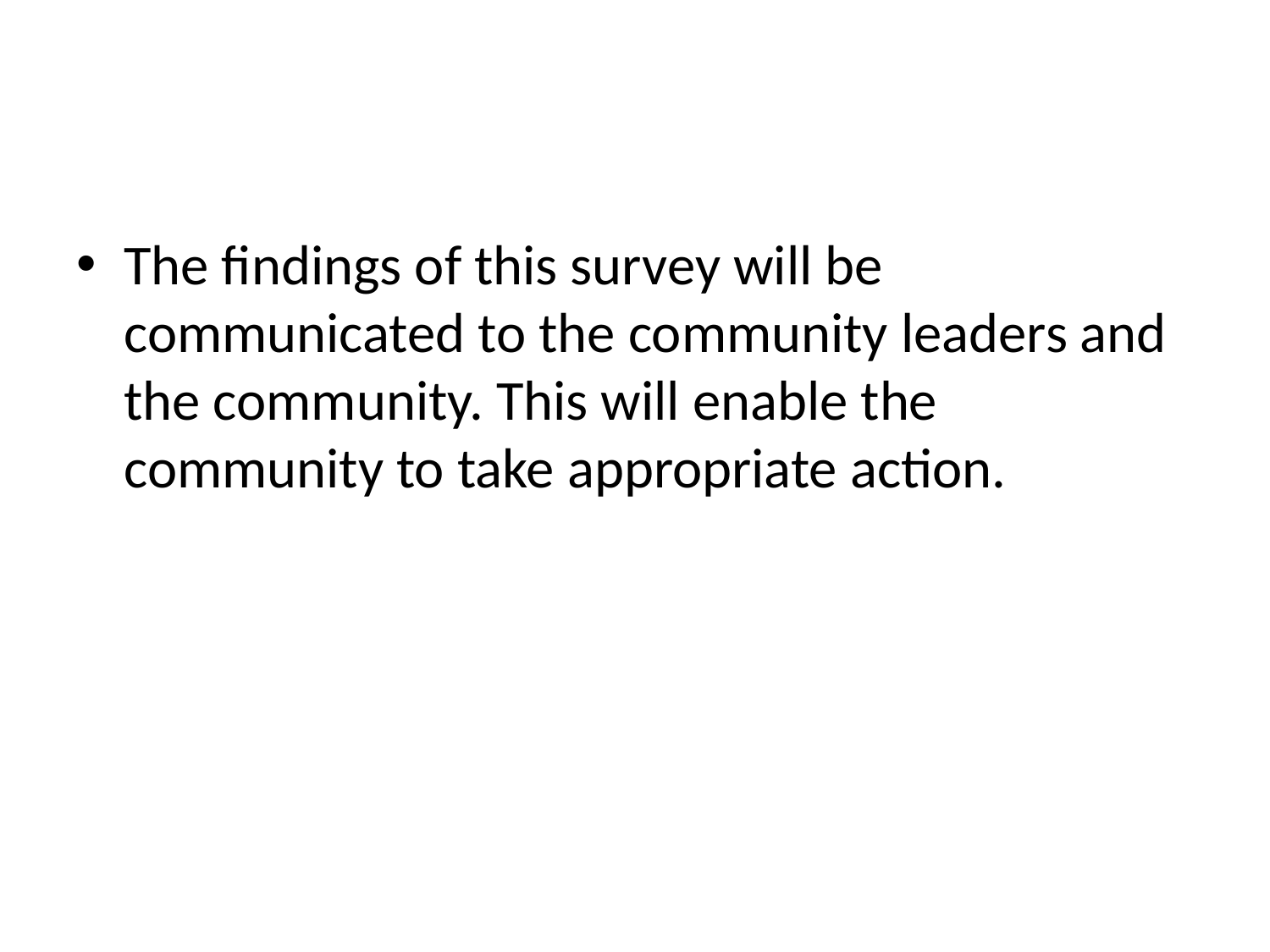

#
The findings of this survey will be communicated to the community leaders and the community. This will enable the community to take appropriate action.